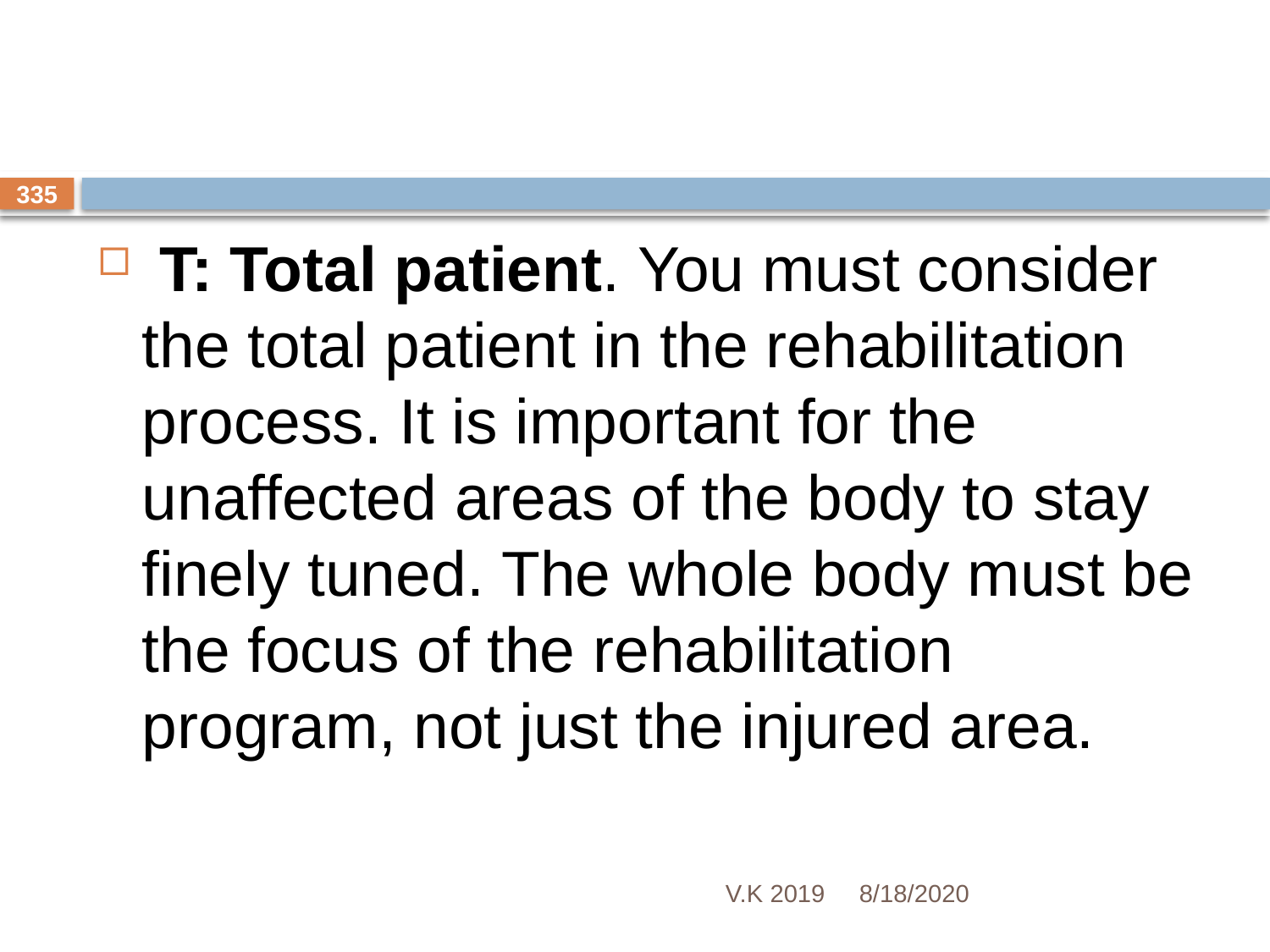

#
335
 T: Total patient. You must consider the total patient in the rehabilitation process. It is important for the unaffected areas of the body to stay finely tuned. The whole body must be the focus of the rehabilitation program, not just the injured area.
V.K 2019
8/18/2020